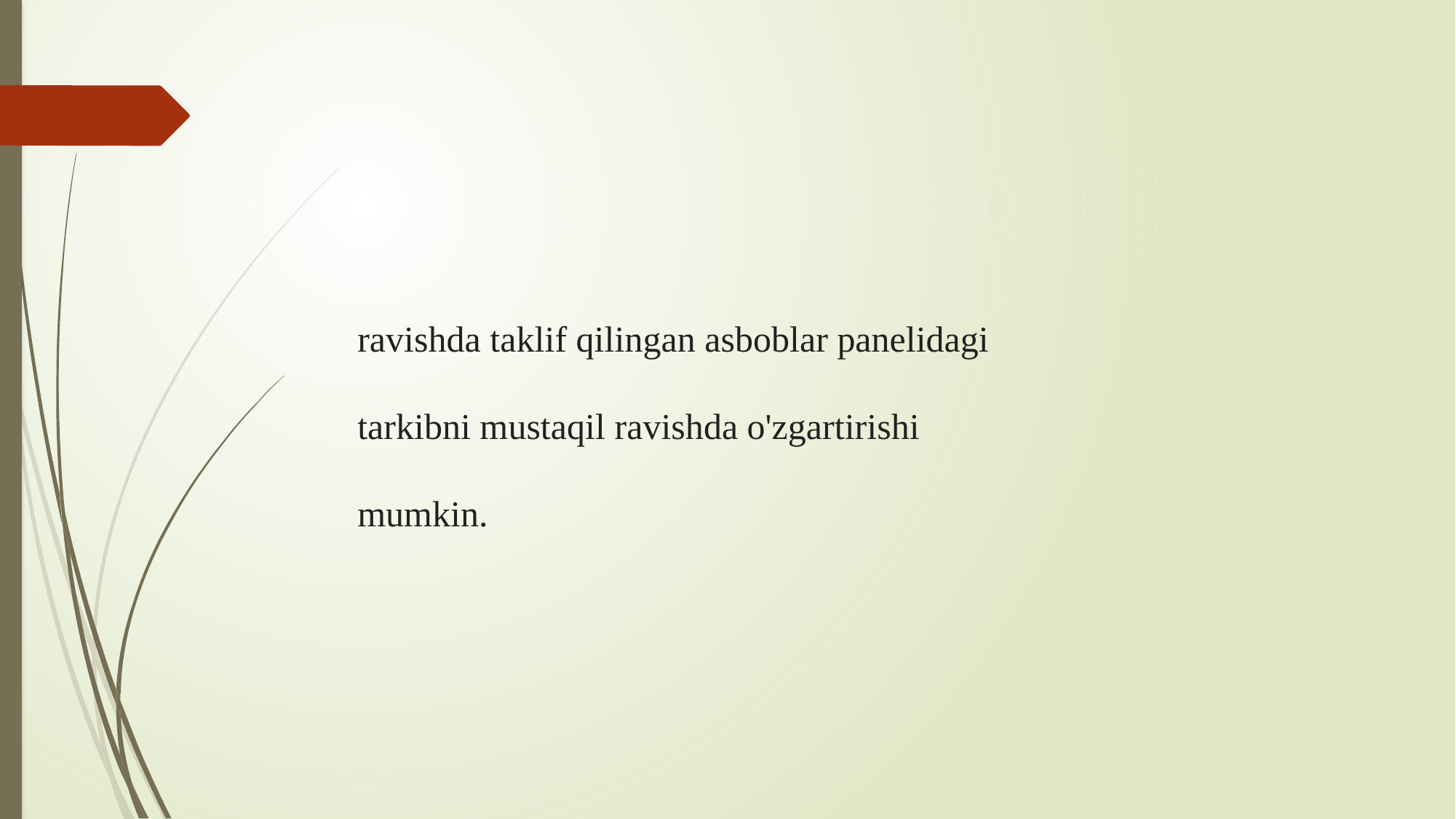

ravishda taklif qilingan asboblar panelidagi tarkibni mustaqil ravishda o'zgartirishi mumkin.